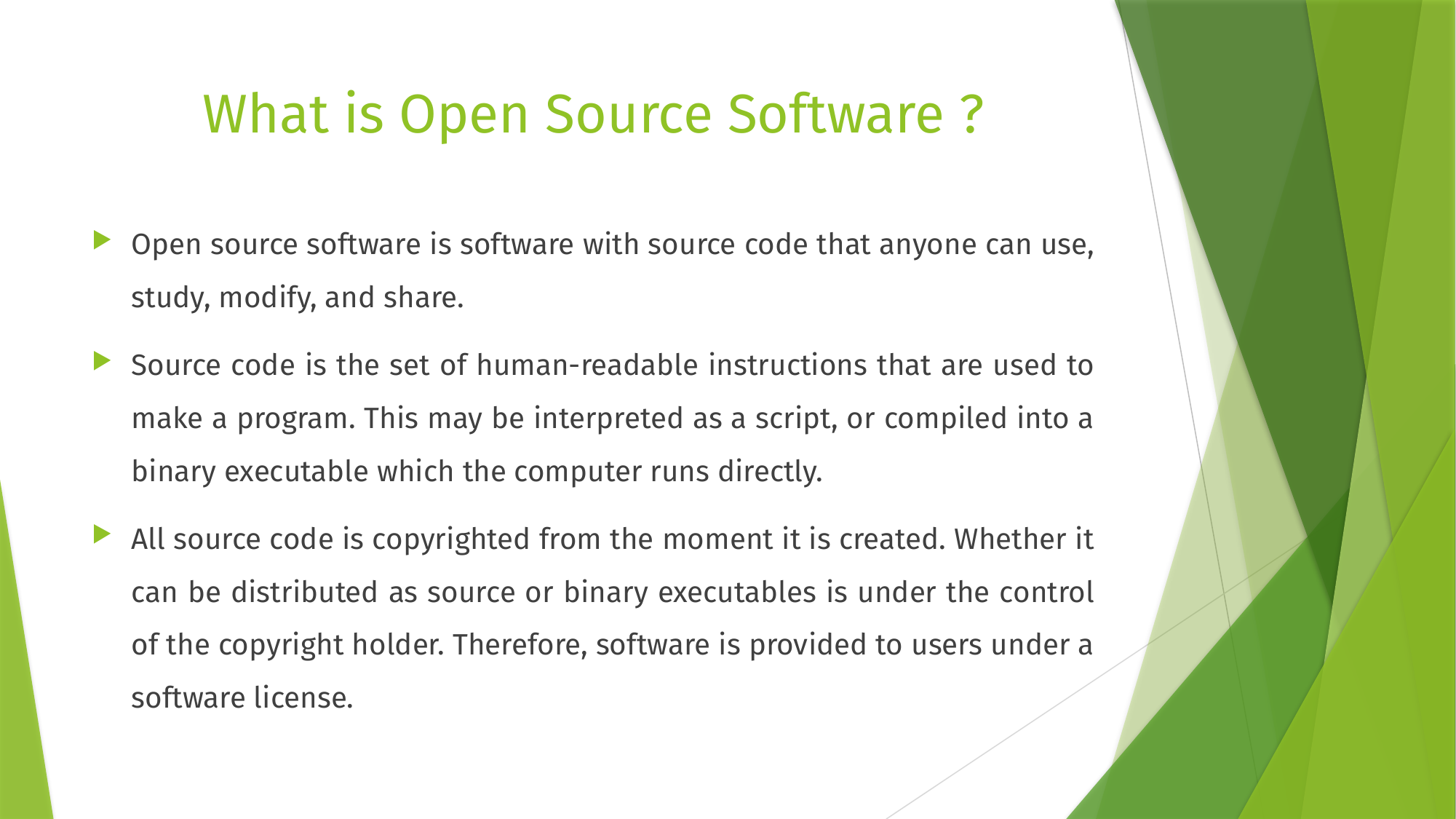

# What is Open Source Software ?

Open source software is software with source code that anyone can use, study, modify, and share.
Source code is the set of human-readable instructions that are used to make a program. This may be interpreted as a script, or compiled into a binary executable which the computer runs directly.
All source code is copyrighted from the moment it is created. Whether it can be distributed as source or binary executables is under the control of the copyright holder. Therefore, software is provided to users under a software license.